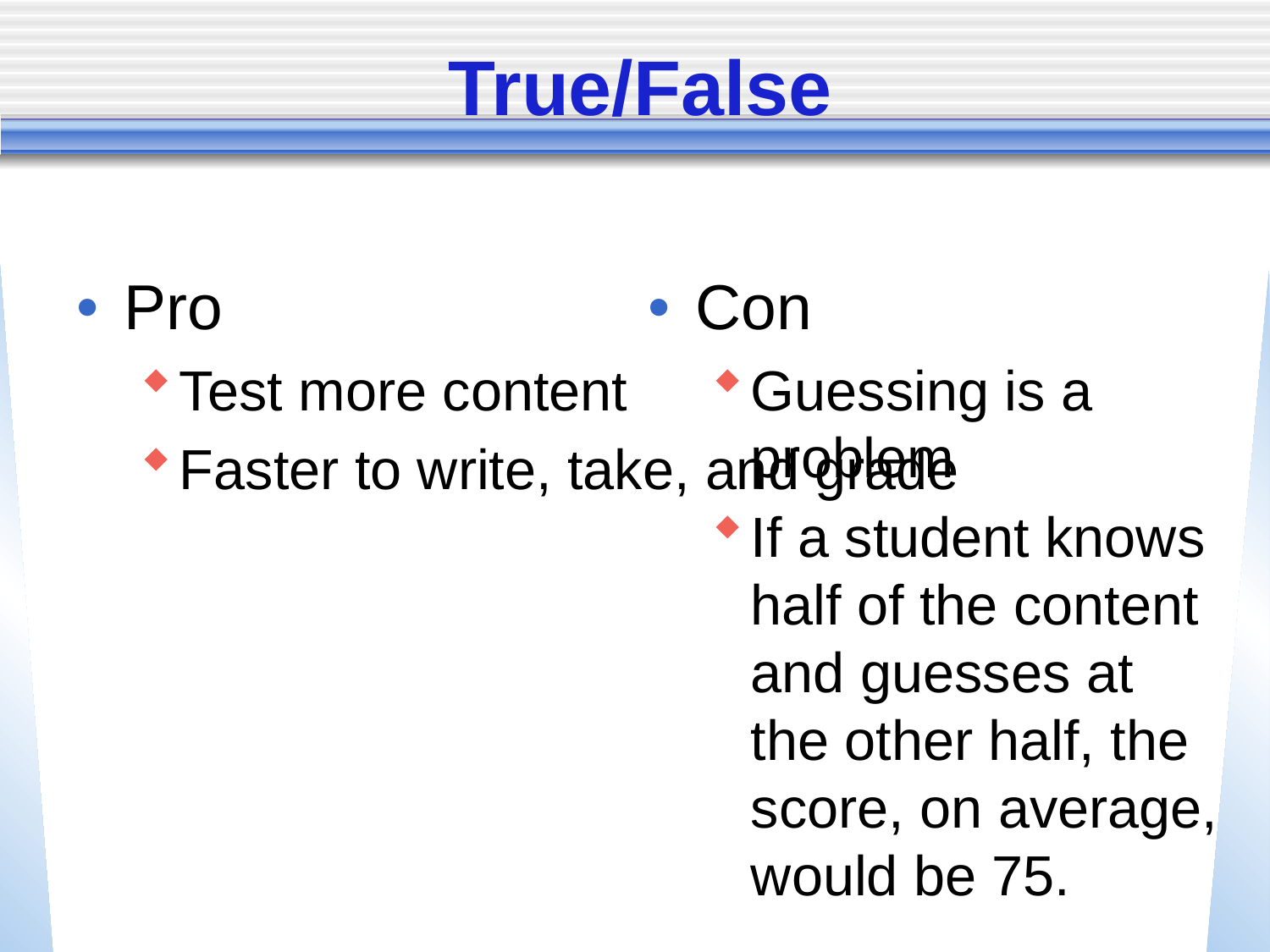

# True/False
Pro
Test more content
Faster to write, take, and grade

Con
Guessing is a problem
If a student knows half of the content and guesses at the other half, the score, on average, would be 75.